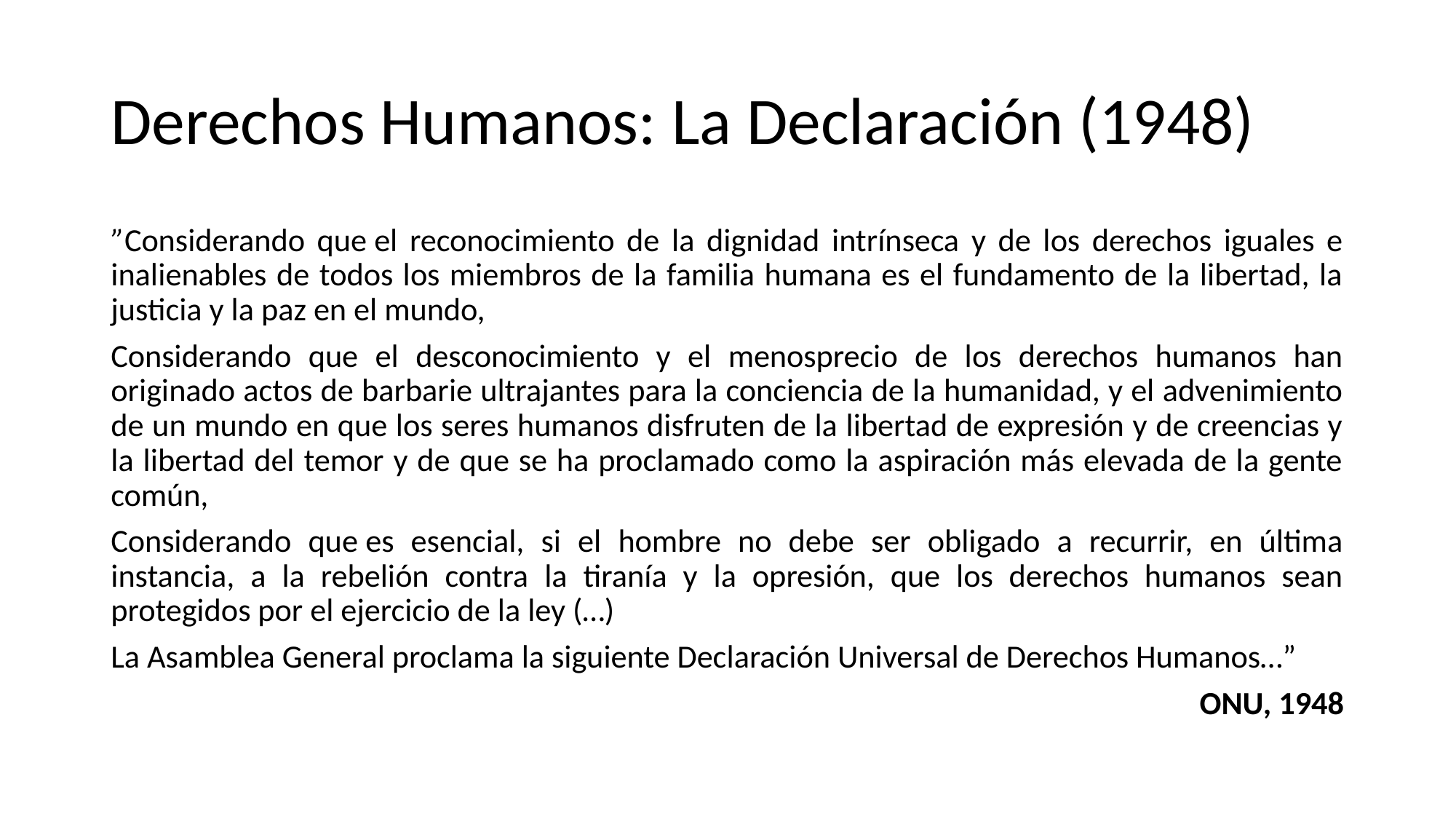

# Derechos Humanos: La Declaración (1948)
”Considerando que el reconocimiento de la dignidad intrínseca y de los derechos iguales e inalienables de todos los miembros de la familia humana es el fundamento de la libertad, la justicia y la paz en el mundo,
Considerando que el desconocimiento y el menosprecio de los derechos humanos han originado actos de barbarie ultrajantes para la conciencia de la humanidad, y el advenimiento de un mundo en que los seres humanos disfruten de la libertad de expresión y de creencias y la libertad del temor y de que se ha proclamado como la aspiración más elevada de la gente común,
Considerando que es esencial, si el hombre no debe ser obligado a recurrir, en última instancia, a la rebelión contra la tiranía y la opresión, que los derechos humanos sean protegidos por el ejercicio de la ley (…)
La Asamblea General proclama la siguiente Declaración Universal de Derechos Humanos…”
ONU, 1948